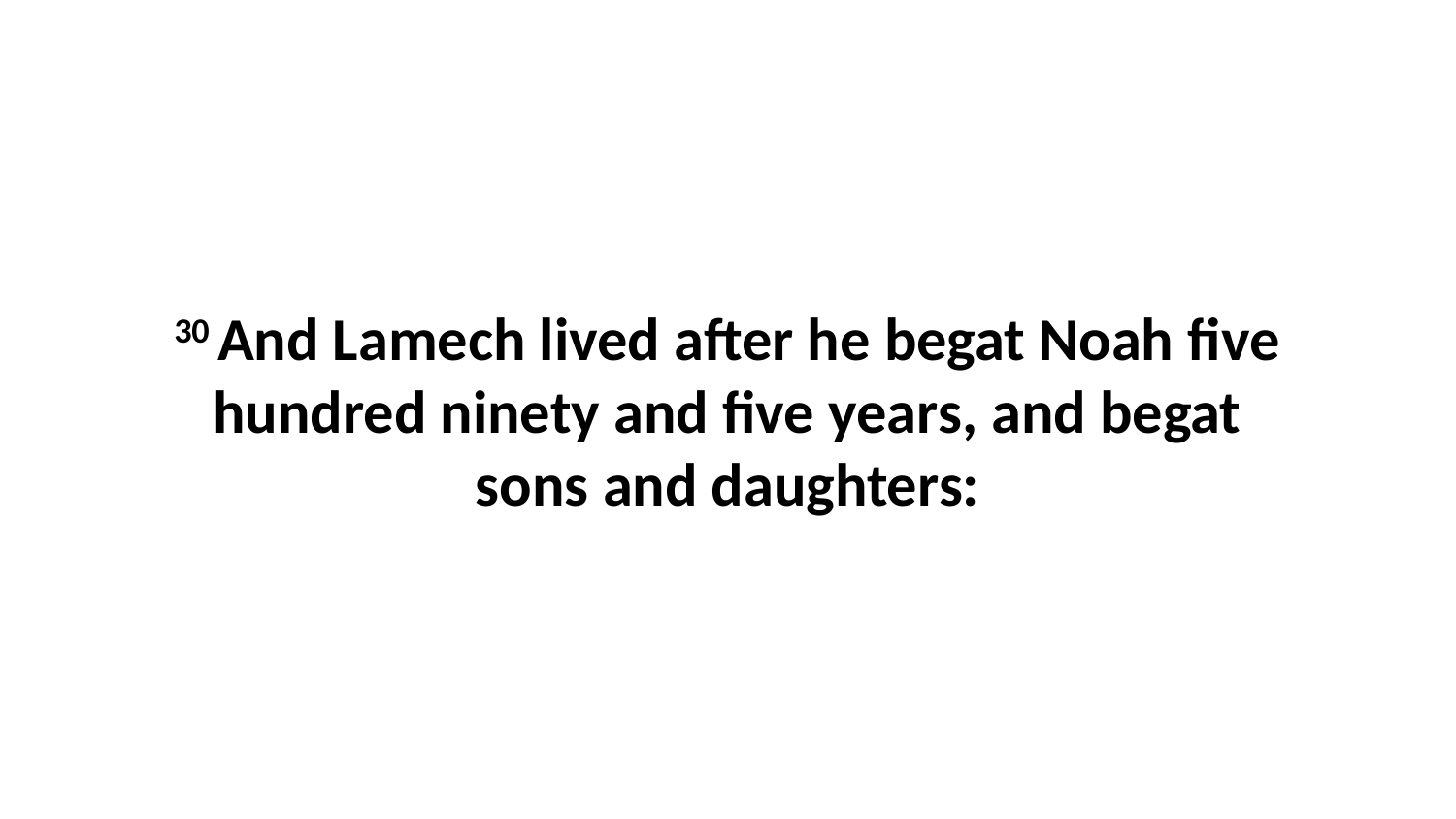

30 And Lamech lived after he begat Noah five hundred ninety and five years, and begat sons and daughters: